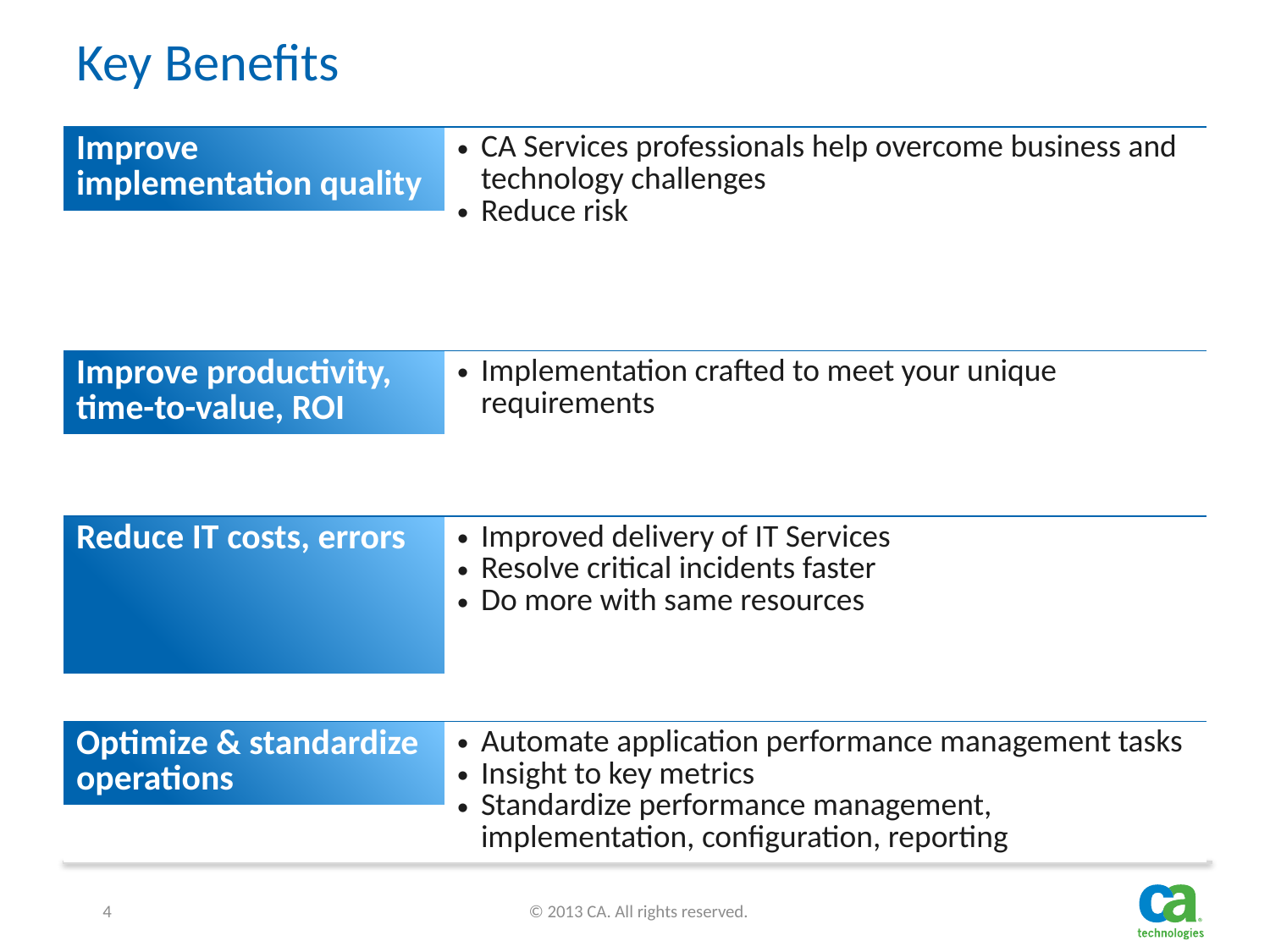

# Key Benefits
| Improve implementation quality | CA Services professionals help overcome business and technology challenges Reduce risk |
| --- | --- |
|  |  |
| Improve productivity, time-to-value, ROI | Implementation crafted to meet your unique requirements |
|  |  |
| Reduce IT costs, errors | Improved delivery of IT Services Resolve critical incidents faster Do more with same resources |
|  |  |
| Optimize & standardize operations | Automate application performance management tasks Insight to key metrics Standardize performance management, implementation, configuration, reporting |
|  |  |